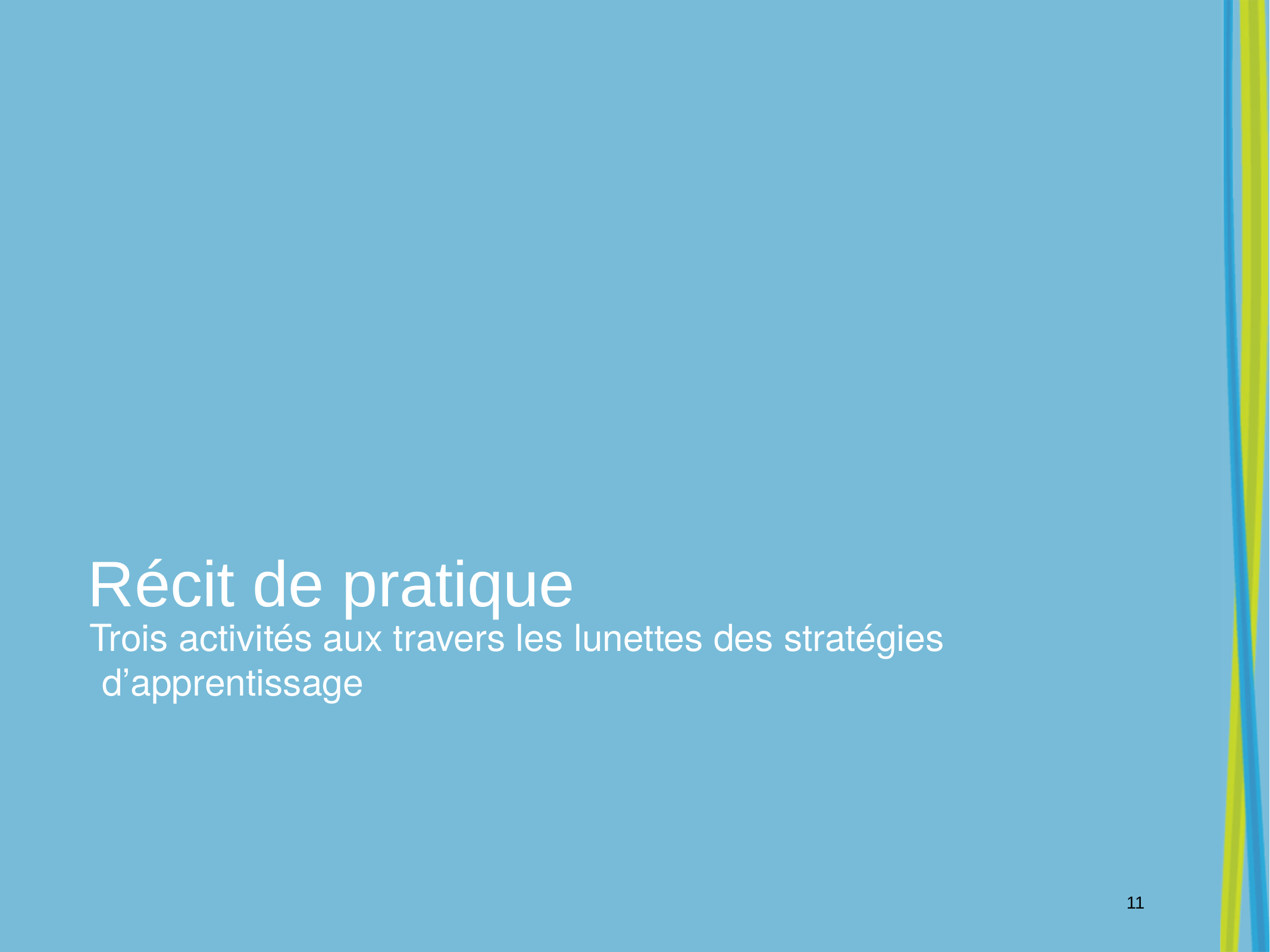

# Récit de pratique
Trois activités aux travers les lunettes des stratégies d’apprentissage
11